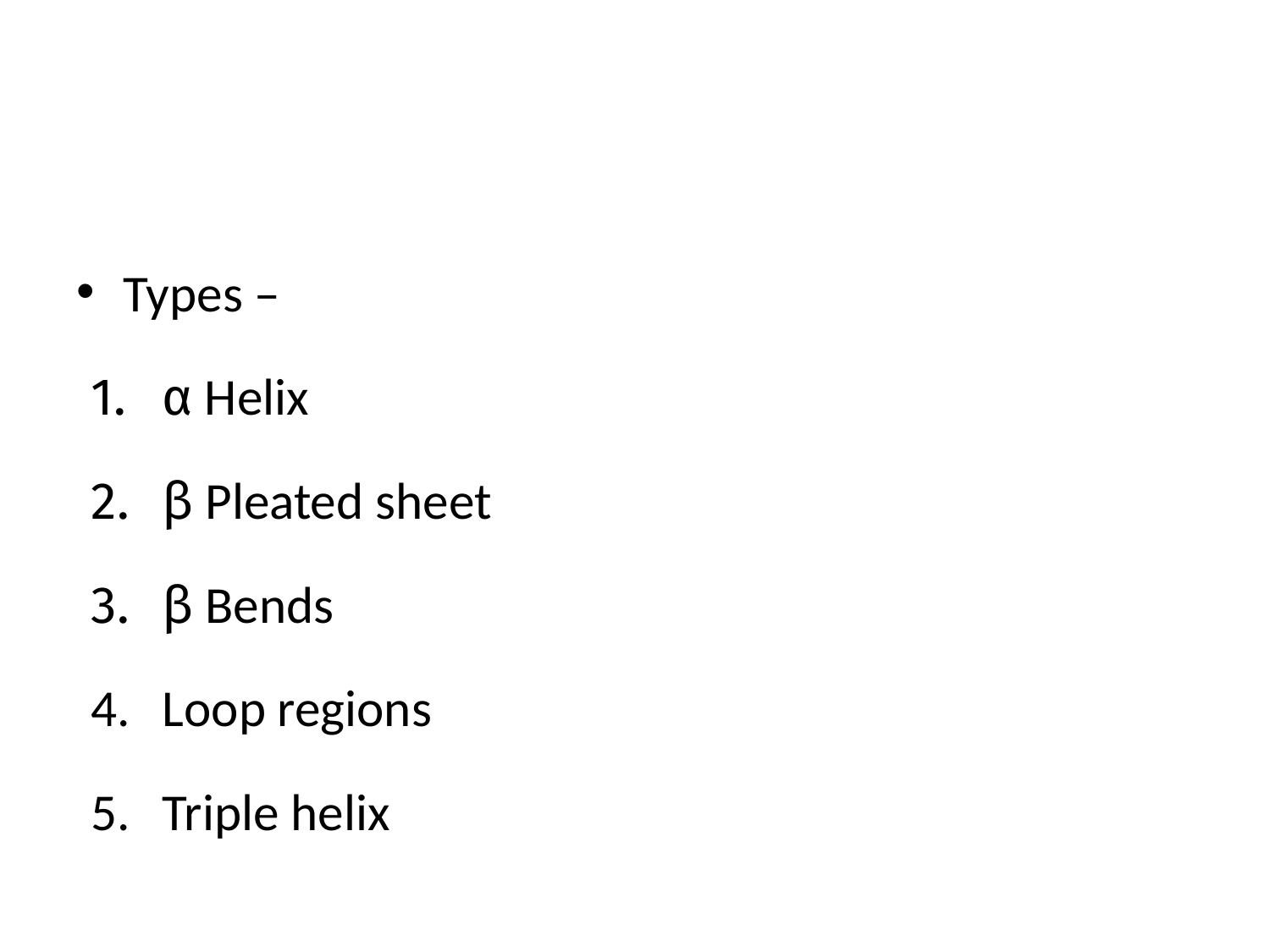

#
Types –
α Helix
β Pleated sheet
β Bends
Loop regions
Triple helix